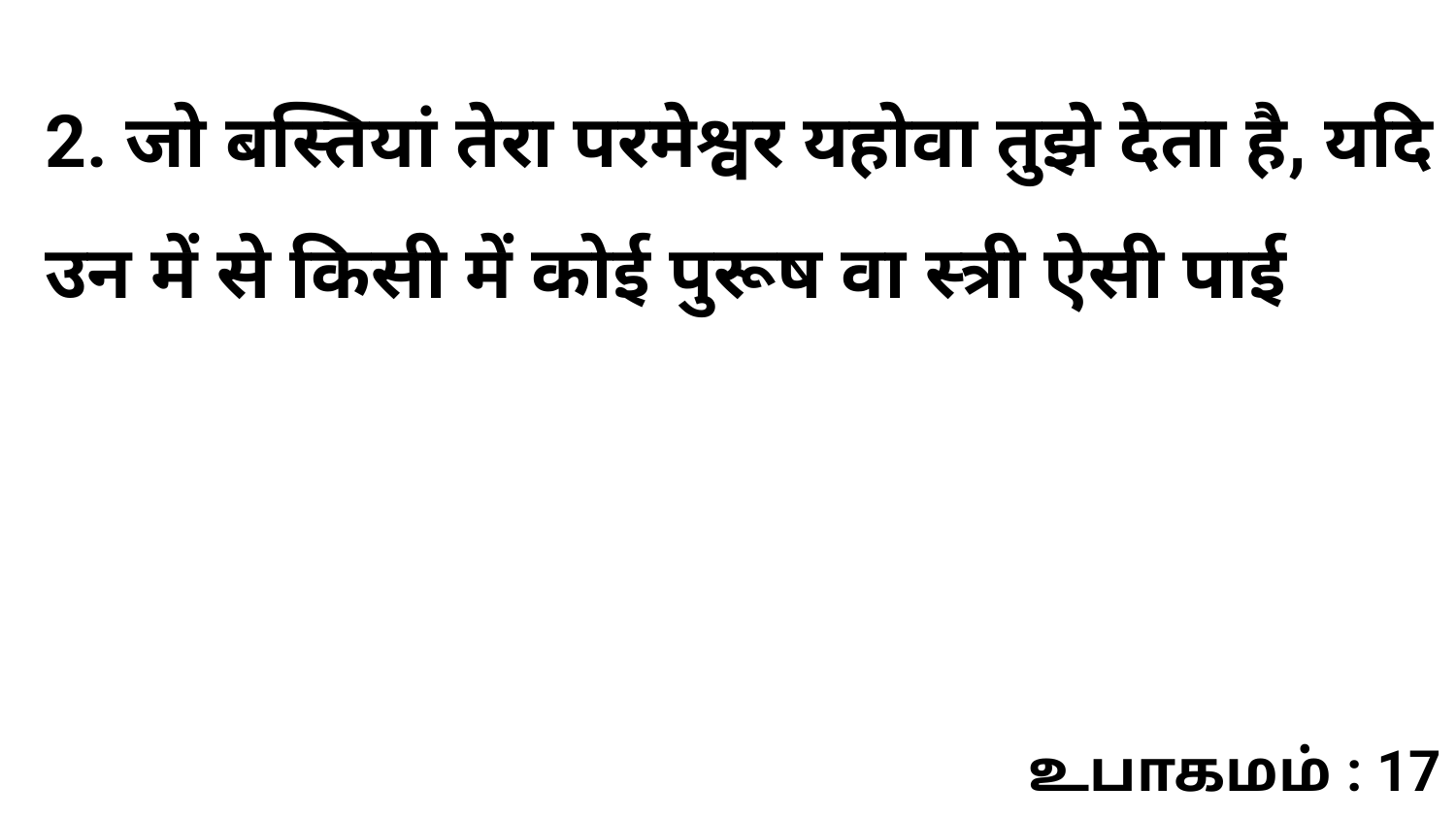

2. जो बस्तियां तेरा परमेश्वर यहोवा तुझे देता है, यदि उन में से किसी में कोई पुरूष वा स्त्री ऐसी पाई
உபாகமம் : 17